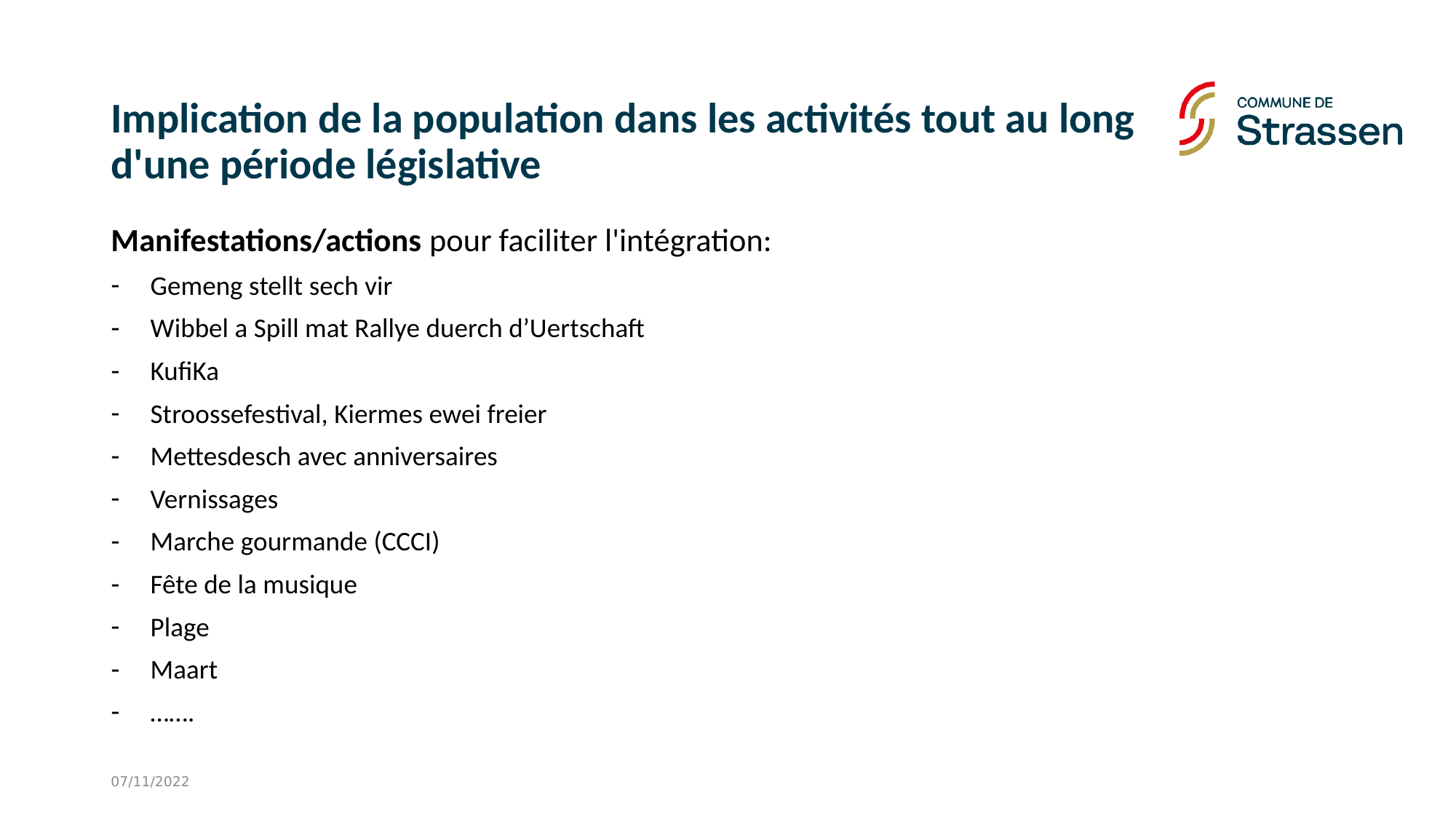

# Implication de la population dans les activités tout au long d'une période législative
Manifestations/actions pour faciliter l'intégration:
Gemeng stellt sech vir
Wibbel a Spill mat Rallye duerch d’Uertschaft
KufiKa
Stroossefestival, Kiermes ewei freier
Mettesdesch avec anniversaires
Vernissages
Marche gourmande (CCCI)
Fête de la musique
Plage
Maart
…….

07/11/2022